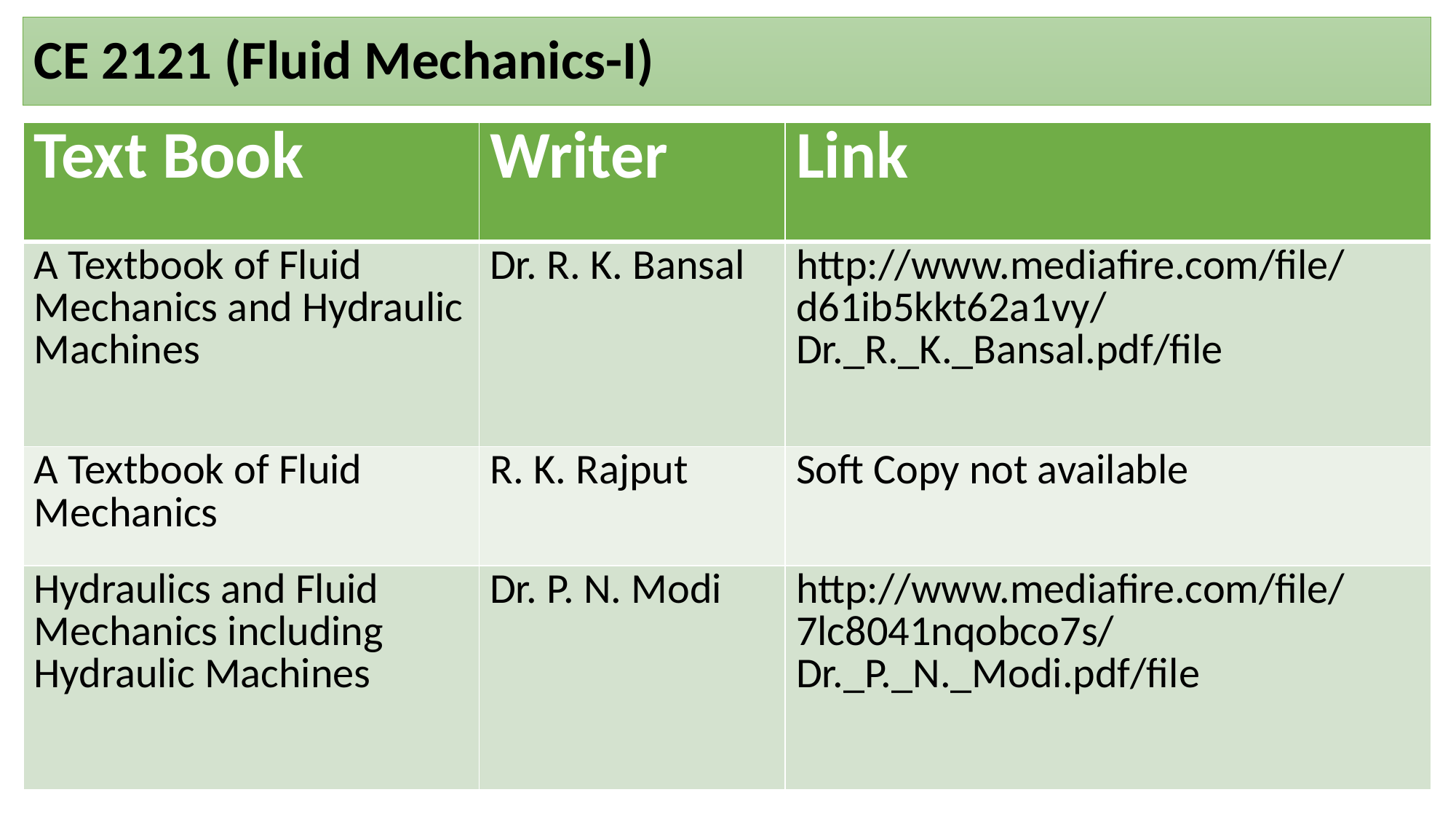

# CE 2121 (Fluid Mechanics-I)
| Text Book | Writer | Link |
| --- | --- | --- |
| A Textbook of Fluid Mechanics and Hydraulic Machines | Dr. R. K. Bansal | http://www.mediafire.com/file/d61ib5kkt62a1vy/Dr.\_R.\_K.\_Bansal.pdf/file |
| A Textbook of Fluid Mechanics | R. K. Rajput | Soft Copy not available |
| Hydraulics and Fluid Mechanics including Hydraulic Machines | Dr. P. N. Modi | http://www.mediafire.com/file/7lc8041nqobco7s/Dr.\_P.\_N.\_Modi.pdf/file |